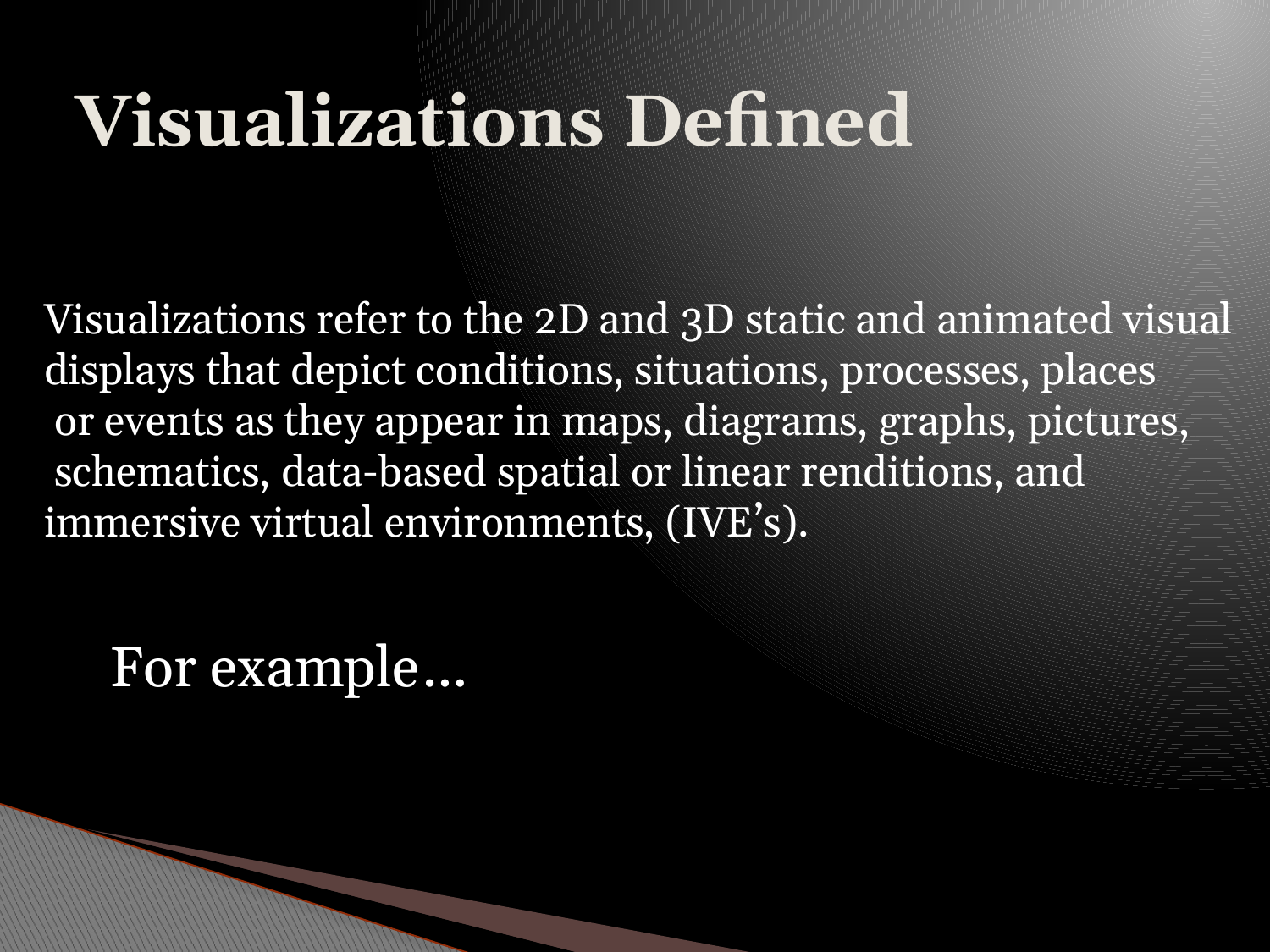

# Visualizations Defined
Visualizations refer to the 2D and 3D static and animated visual
displays that depict conditions, situations, processes, places
 or events as they appear in maps, diagrams, graphs, pictures,
 schematics, data-based spatial or linear renditions, and
immersive virtual environments, (IVE’s).
For example…